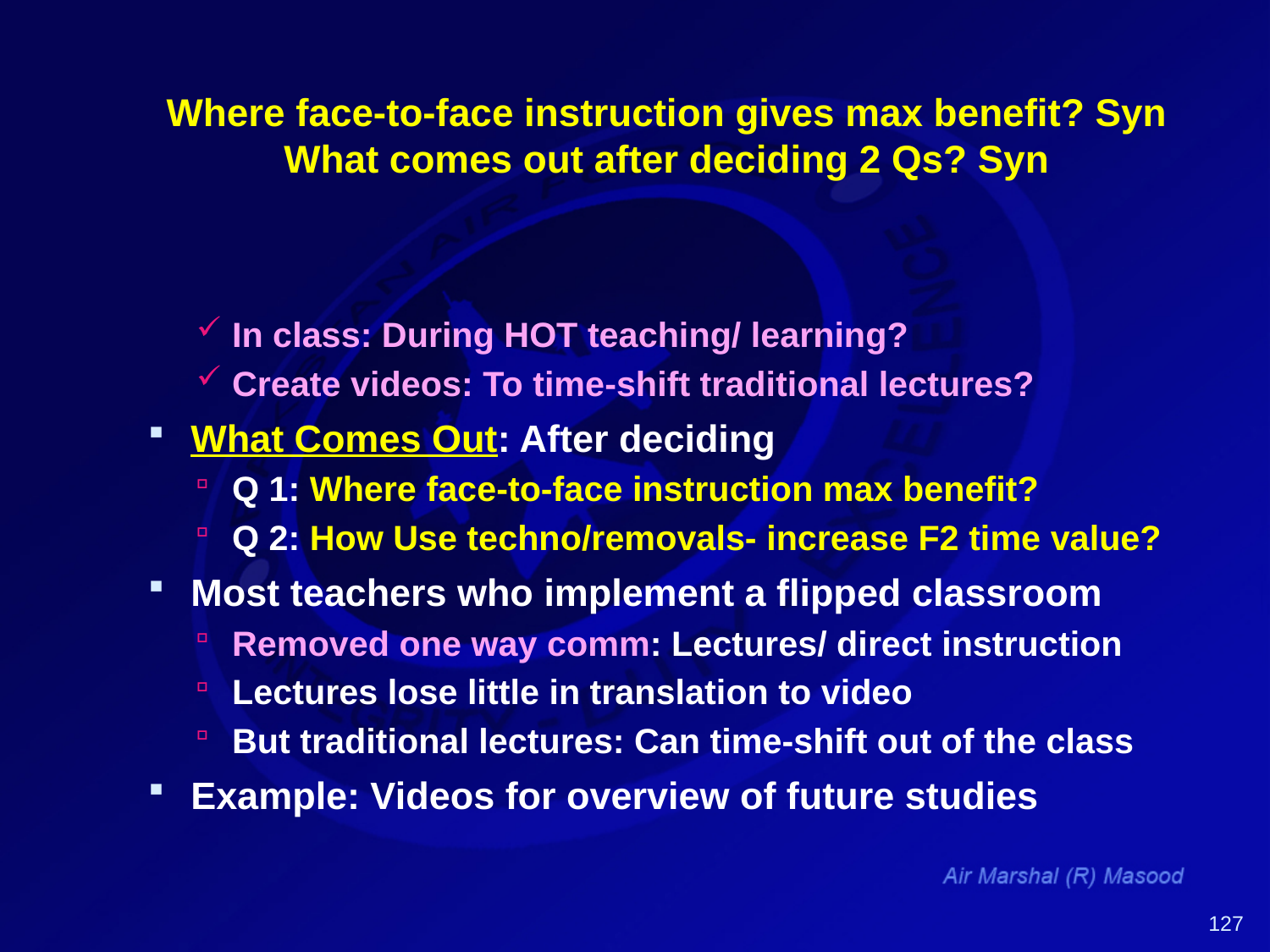

# Where face-to-face instruction gives max benefit? Syn What comes out after deciding 2 Qs? Syn
In class: During HOT teaching/ learning?
Create videos: To time-shift traditional lectures?
What Comes Out: After deciding
Q 1: Where face-to-face instruction max benefit?
Q 2: How Use techno/removals- increase F2 time value?
Most teachers who implement a flipped classroom
Removed one way comm: Lectures/ direct instruction
Lectures lose little in translation to video
But traditional lectures: Can time-shift out of the class
Example: Videos for overview of future studies
127